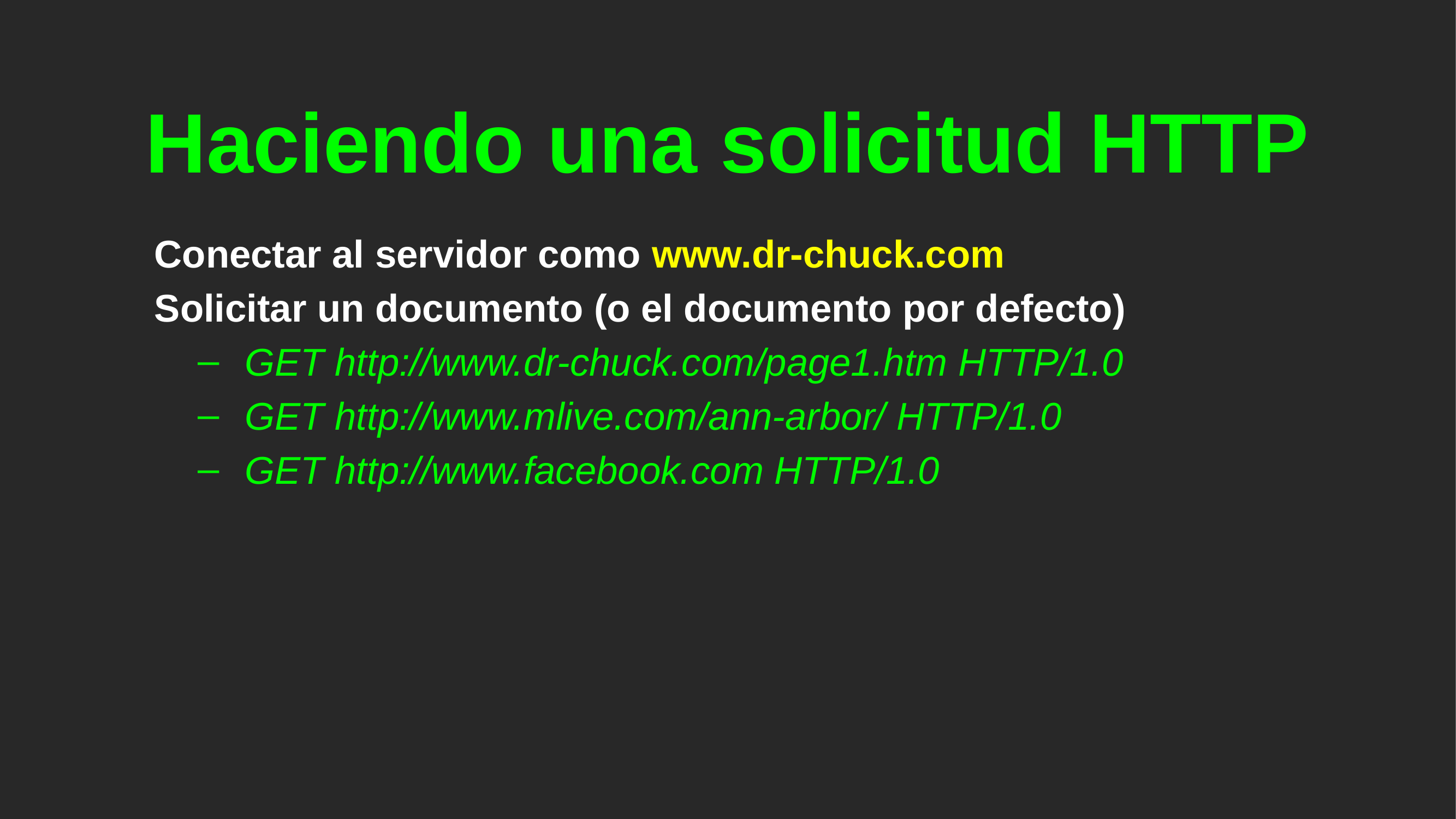

# Haciendo una solicitud HTTP
Conectar al servidor como www.dr-chuck.com
Solicitar un documento (o el documento por defecto)
 GET http://www.dr-chuck.com/page1.htm HTTP/1.0
 GET http://www.mlive.com/ann-arbor/ HTTP/1.0
 GET http://www.facebook.com HTTP/1.0